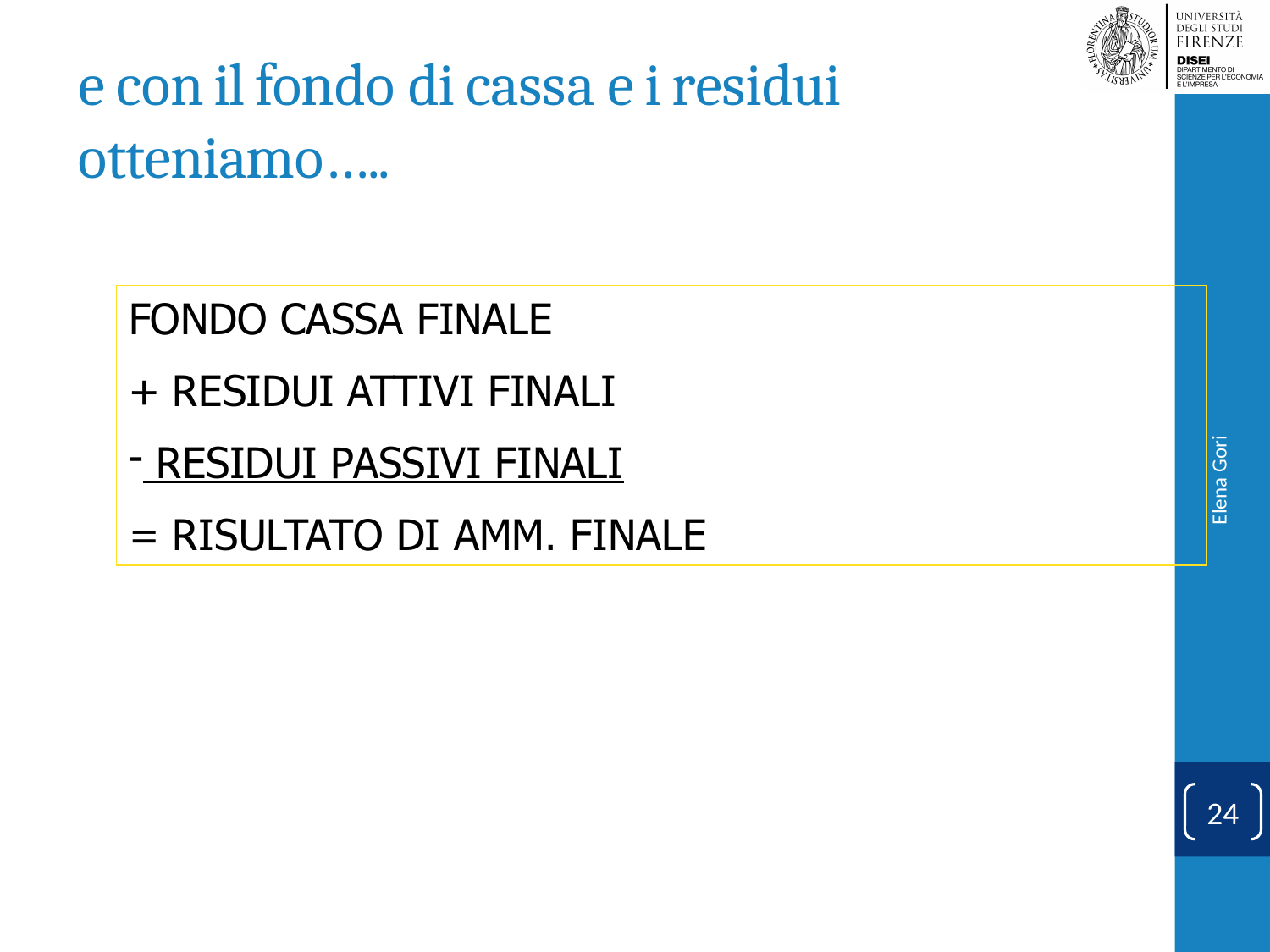

# e con il fondo di cassa e i residui otteniamo…..
FONDO CASSA FINALE
+ RESIDUI ATTIVI FINALI
 RESIDUI PASSIVI FINALI
= RISULTATO DI AMM. FINALE
Elena Gori
24